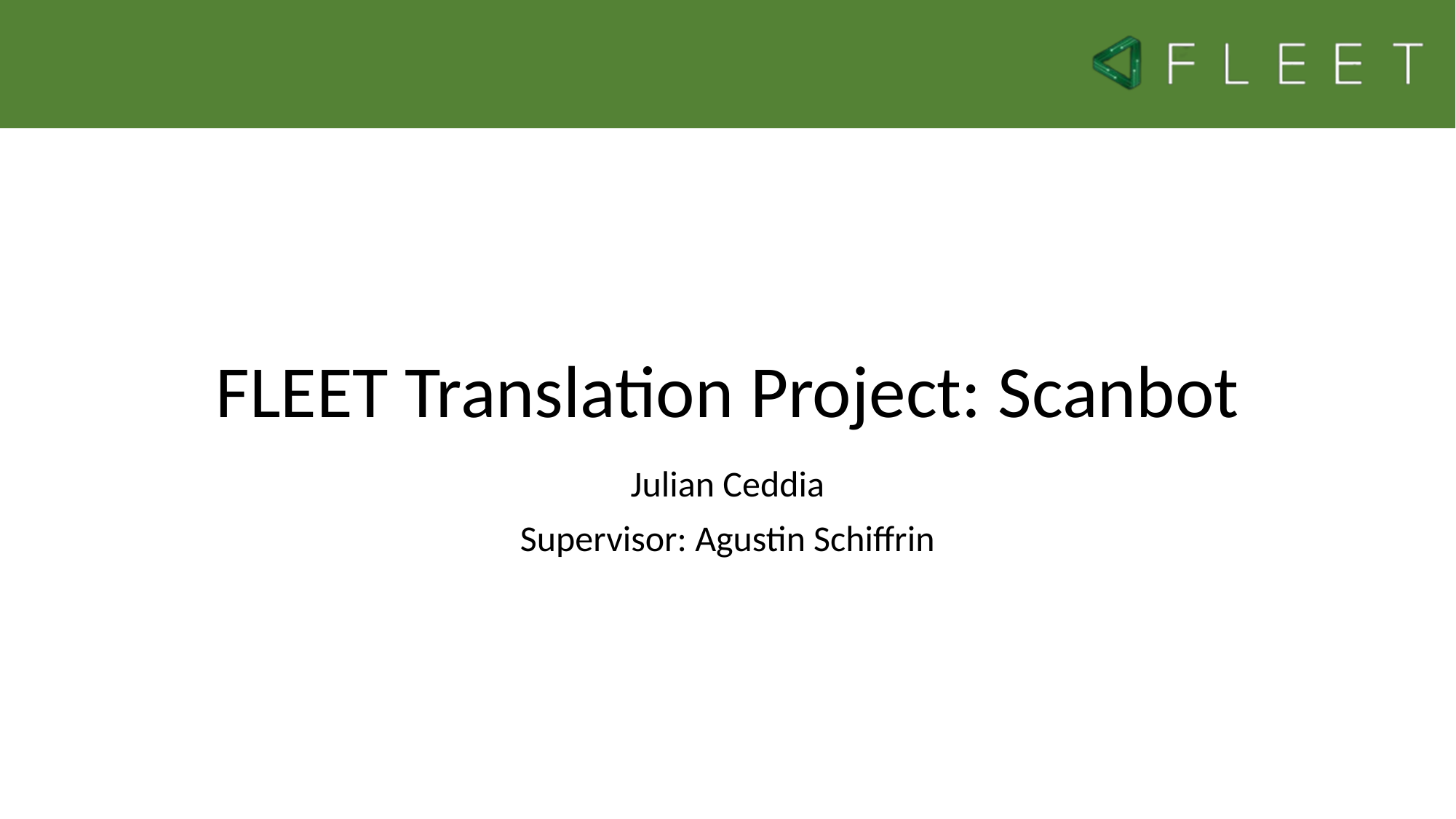

# FLEET Translation Project: Scanbot
Julian Ceddia
Supervisor: Agustin Schiffrin